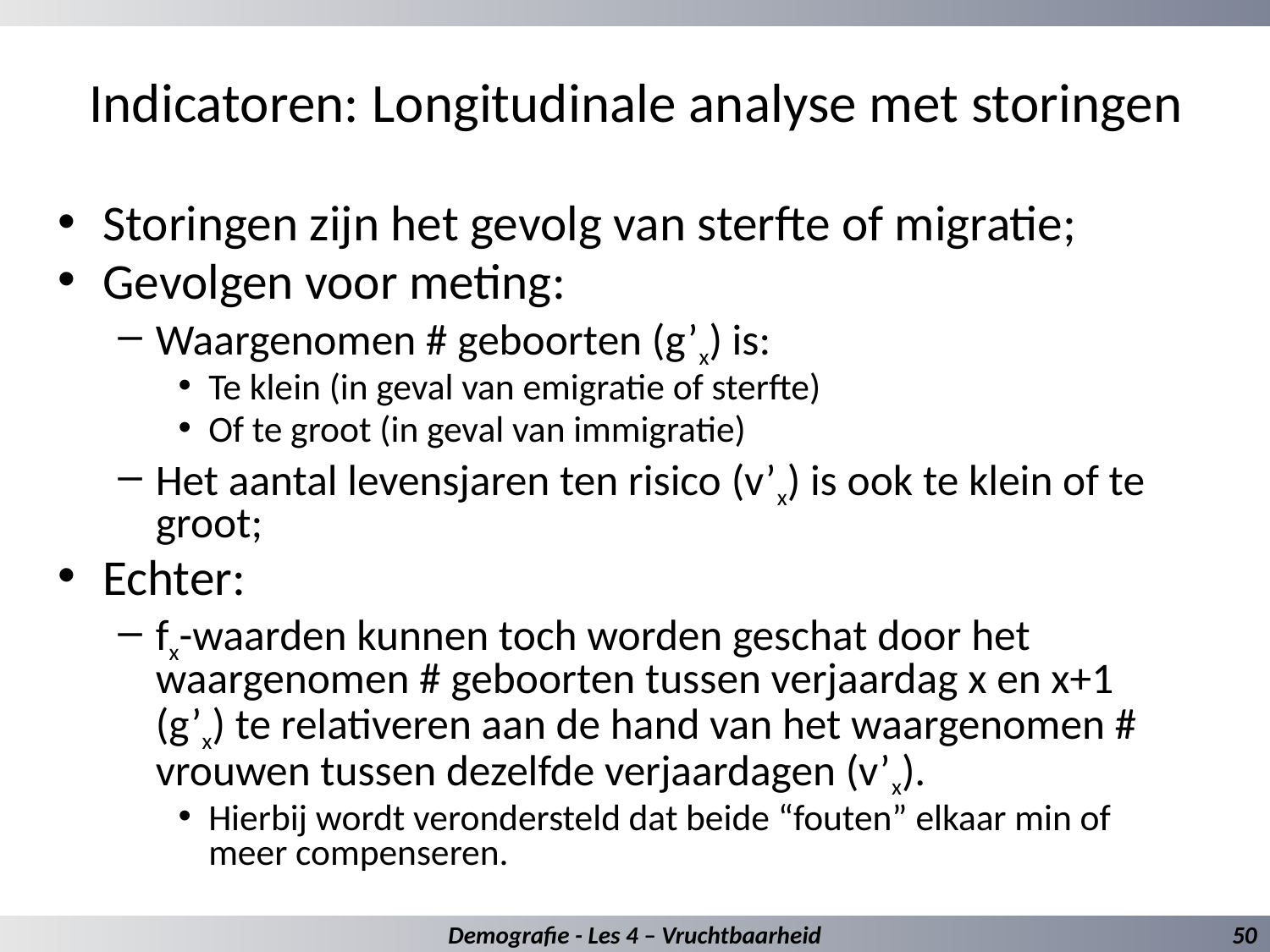

# Indicatoren: Longitudinale analyse met storingen
Storingen zijn het gevolg van sterfte of migratie;
Gevolgen voor meting:
Waargenomen # geboorten (g’x) is:
Te klein (in geval van emigratie of sterfte)
Of te groot (in geval van immigratie)
Het aantal levensjaren ten risico (v’x) is ook te klein of te groot;
Echter:
fx-waarden kunnen toch worden geschat door het waargenomen # geboorten tussen verjaardag x en x+1 (g’x) te relativeren aan de hand van het waargenomen # vrouwen tussen dezelfde verjaardagen (v’x).
Hierbij wordt verondersteld dat beide “fouten” elkaar min of meer compenseren.